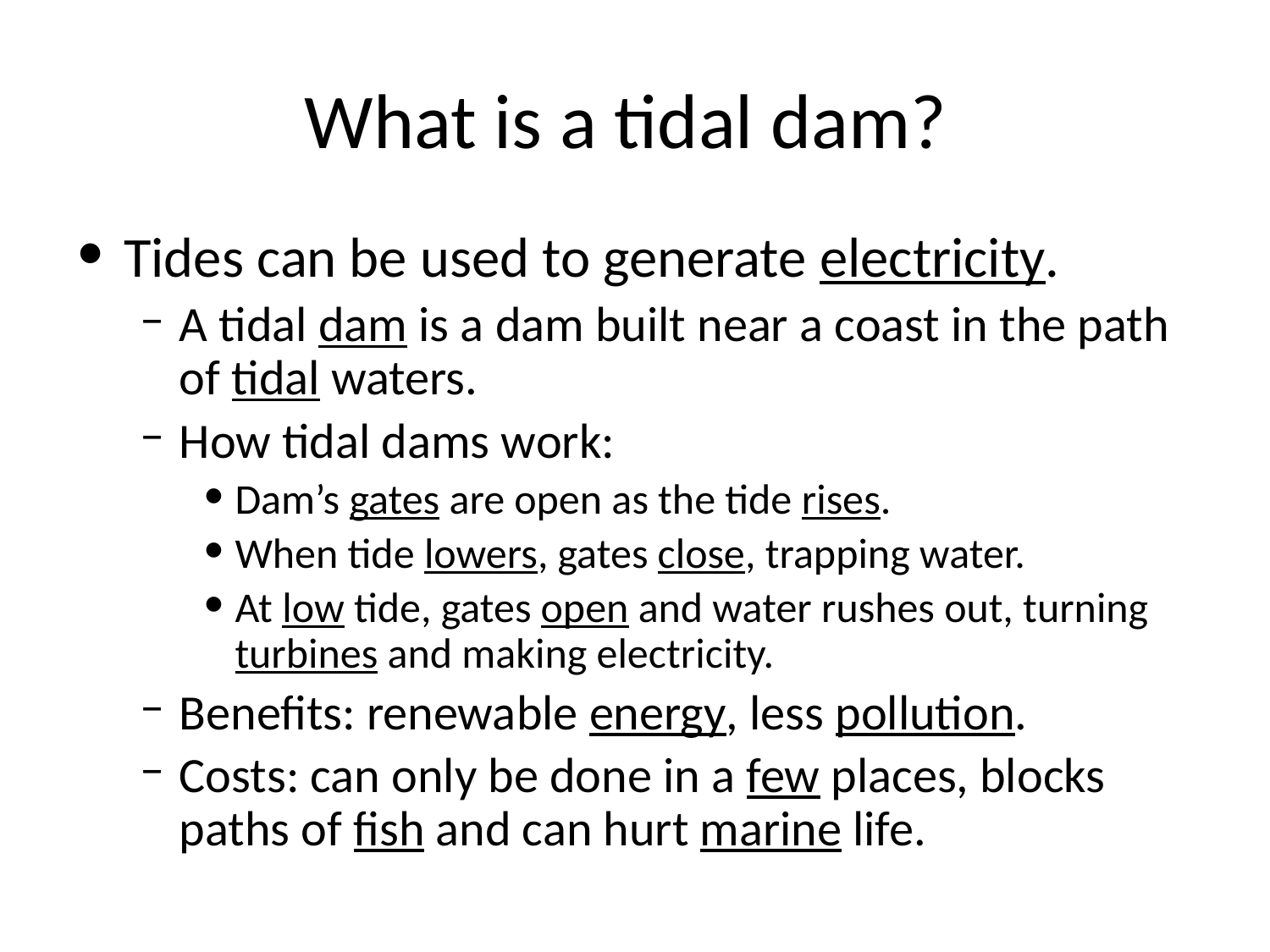

# What is a tidal dam?
Tides can be used to generate electricity.
A tidal dam is a dam built near a coast in the path of tidal waters.
How tidal dams work:
Dam’s gates are open as the tide rises.
When tide lowers, gates close, trapping water.
At low tide, gates open and water rushes out, turning turbines and making electricity.
Benefits: renewable energy, less pollution.
Costs: can only be done in a few places, blocks paths of fish and can hurt marine life.